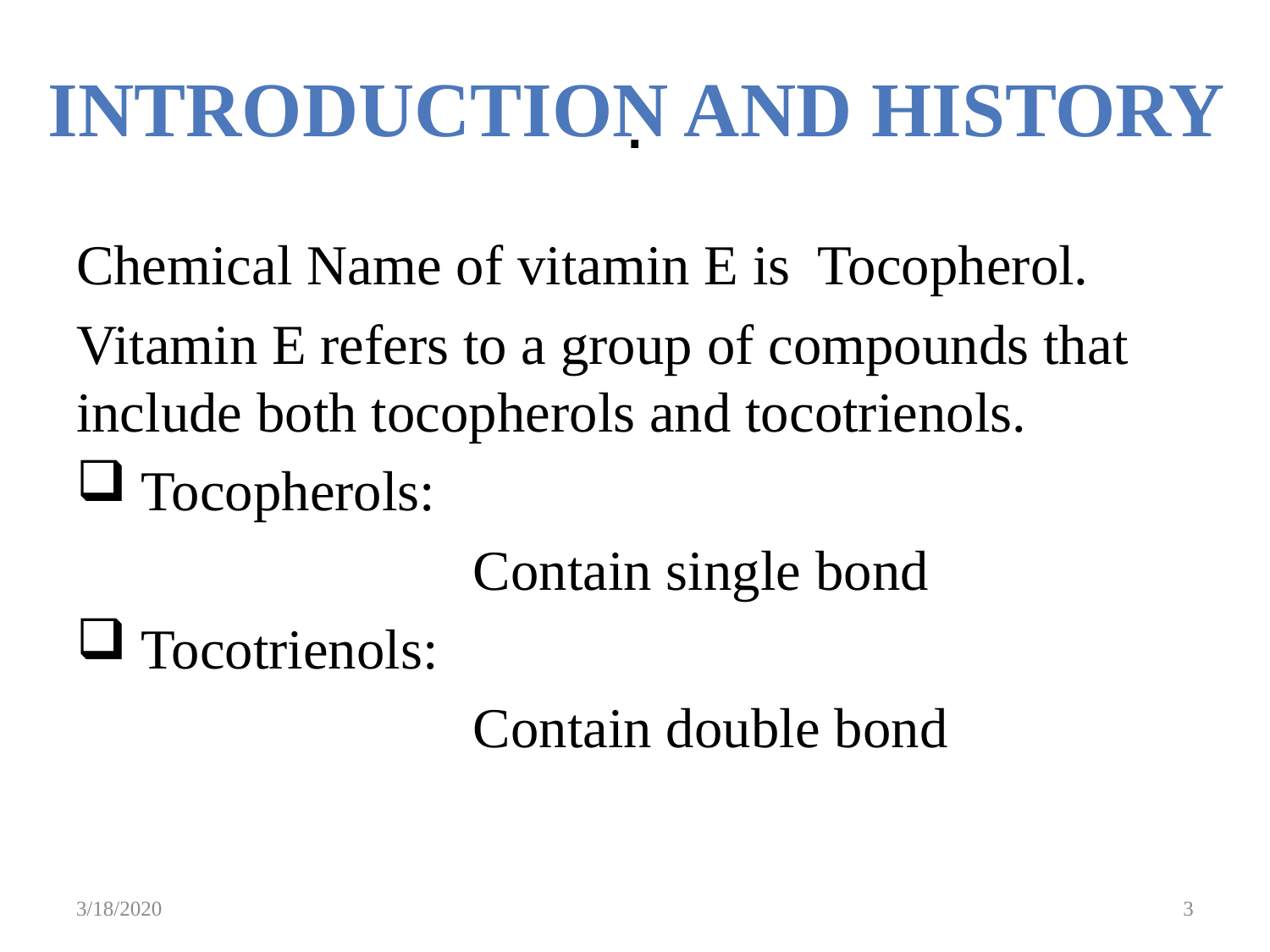

# .
Introduction and history
Chemical Name of vitamin E is  Tocopherol.
Vitamin E refers to a group of compounds that include both tocopherols and tocotrienols.
 Tocopherols:
                            Contain single bond
 Tocotrienols:
                            Contain double bond
3/18/2020
3